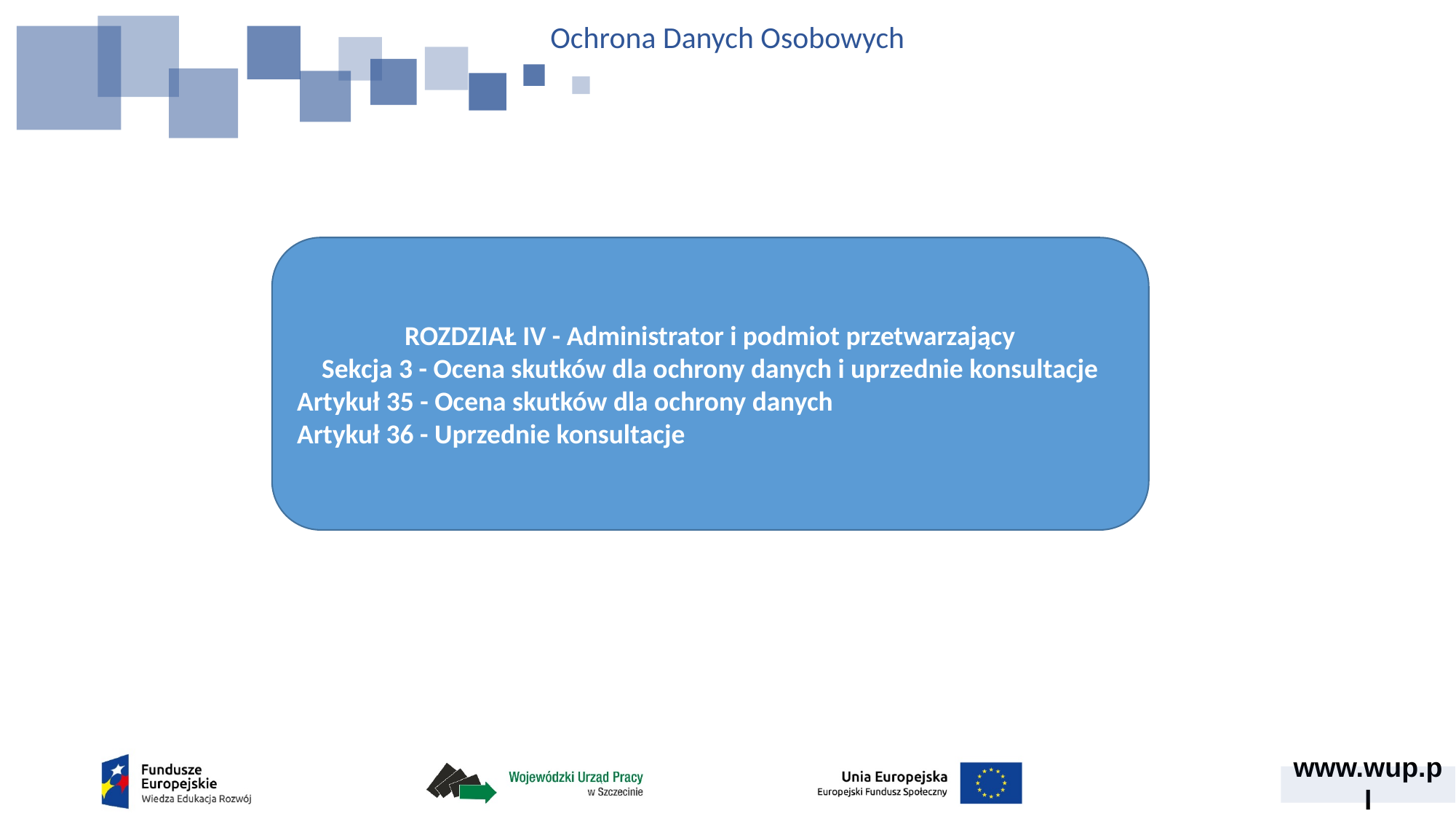

Ochrona Danych Osobowych

ROZDZIAŁ IV - Administrator i podmiot przetwarzający
Sekcja 3 - Ocena skutków dla ochrony danych i uprzednie konsultacje
Artykuł 35 - Ocena skutków dla ochrony danych
Artykuł 36 - Uprzednie konsultacje